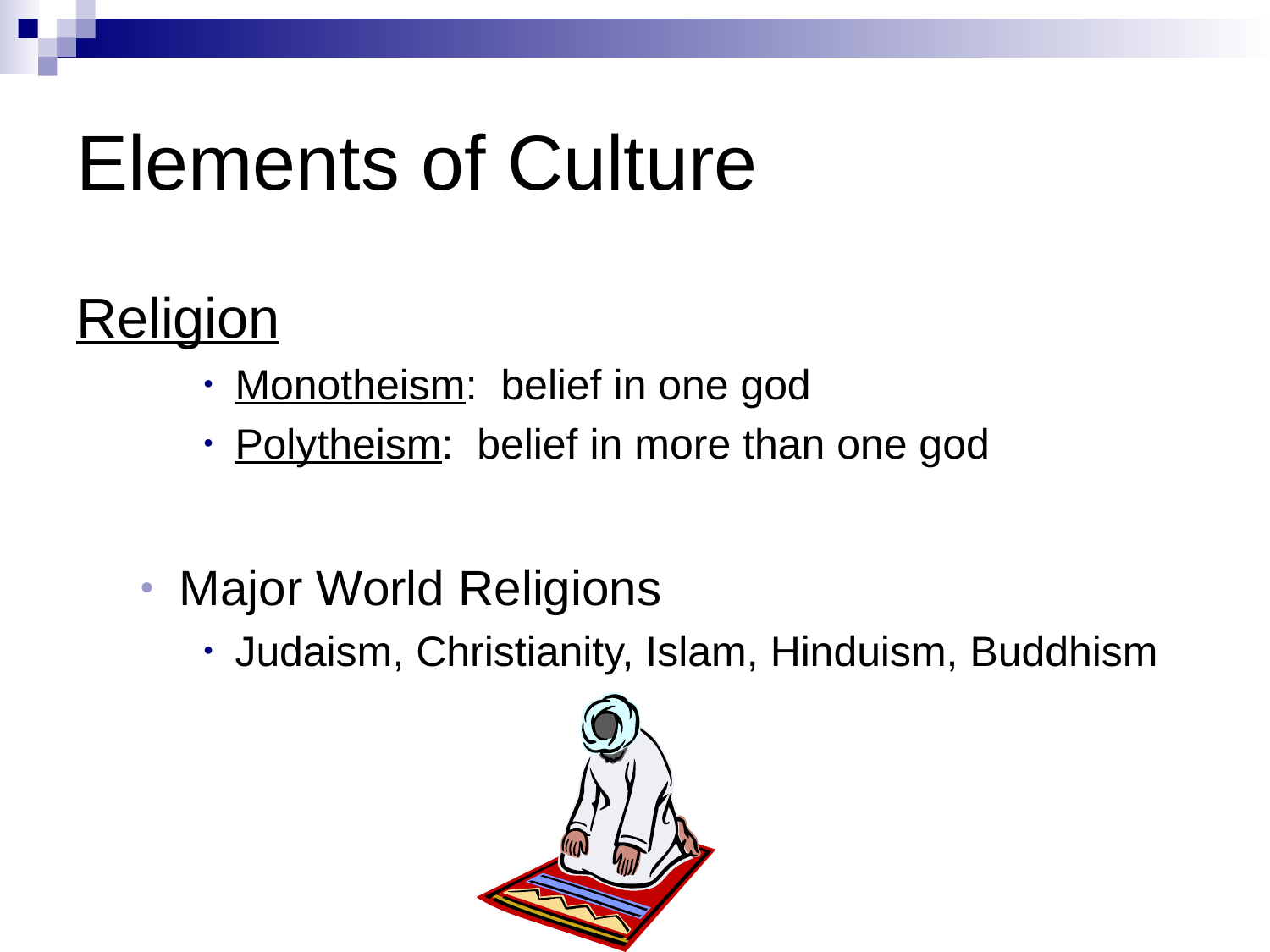

# Elements of Culture
Religion
Monotheism:  belief in one god
Polytheism:  belief in more than one god

Major World Religions
Judaism, Christianity, Islam, Hinduism, Buddhism